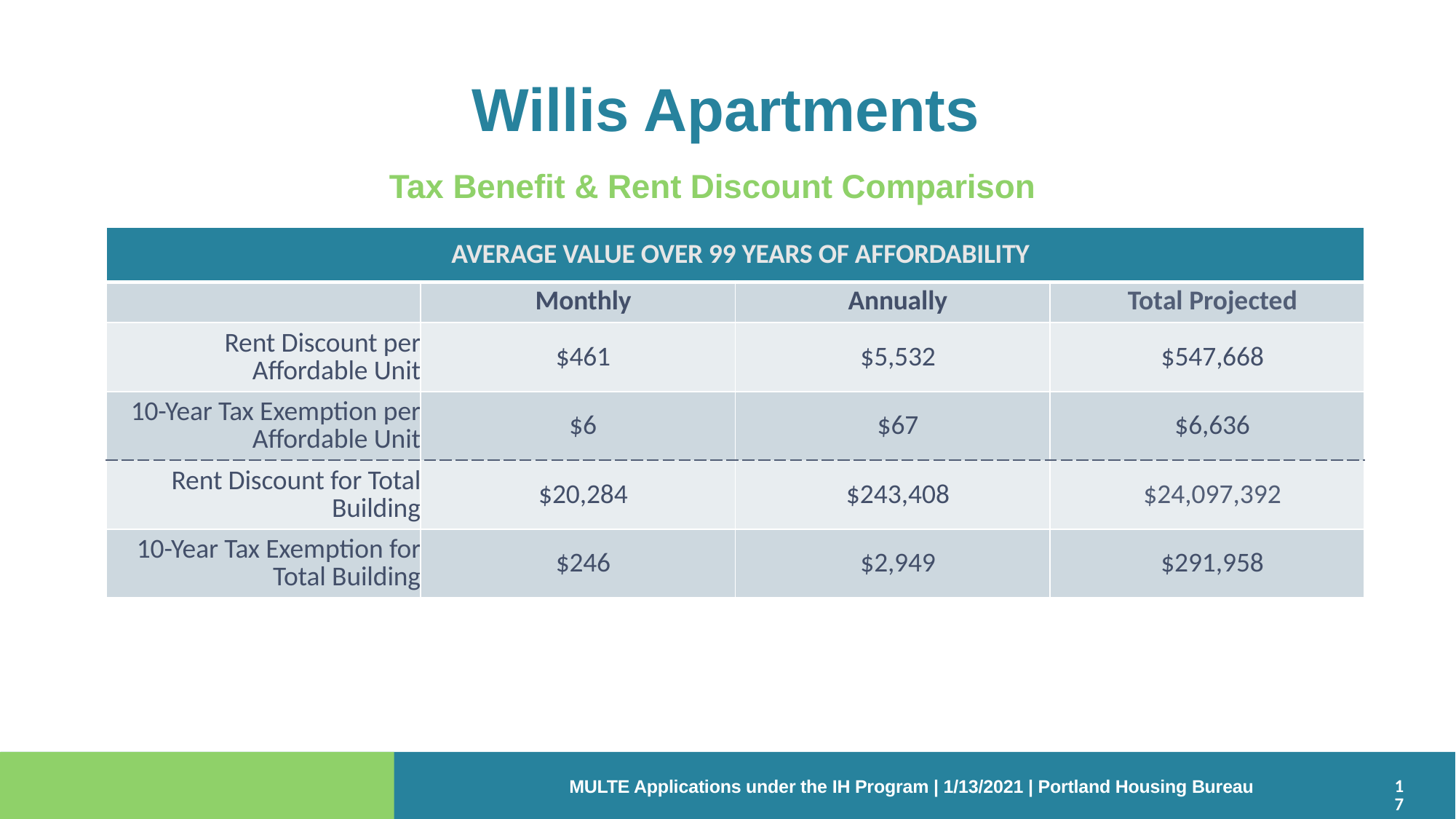

# Willis Apartments
Tax Benefit & Rent Discount Comparison

| AVERAGE VALUE OVER 99 YEARS OF AFFORDABILITY |  |  |  |
| --- | --- | --- | --- |
|  | Monthly | Annually | Total Projected |
| Rent Discount per Affordable Unit | $461 | $5,532 | $547,668 |
| 10-Year Tax Exemption per Affordable Unit | $6 | $67 | $6,636 |
| Rent Discount for Total Building | $20,284 | $243,408 | $24,097,392 |
| 10-Year Tax Exemption for Total Building | $246 | $2,949 | $291,958 |

17
MULTE Applications under the IH Program | 1/13/2021 | Portland Housing Bureau